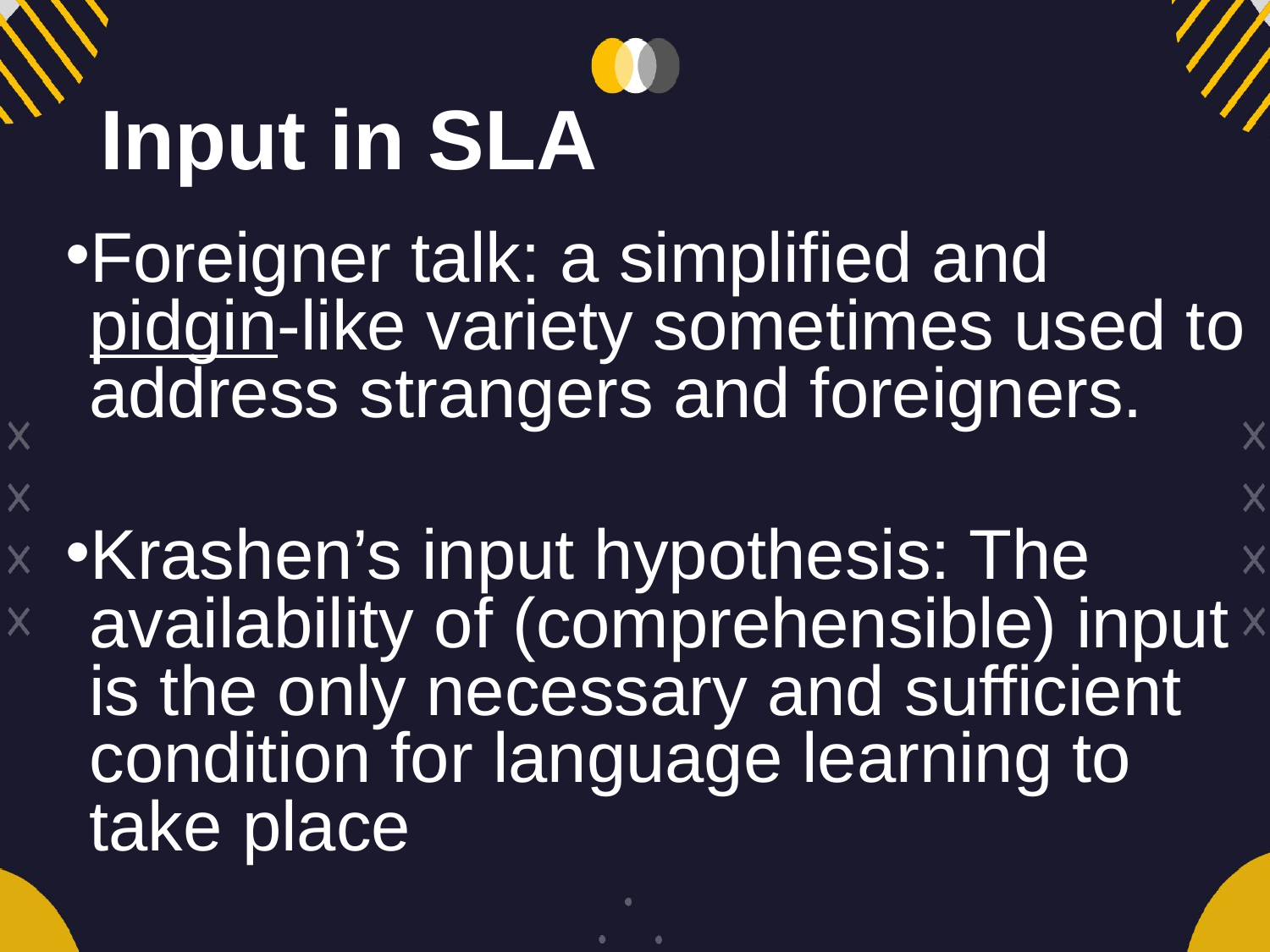

# Input in SLA
Foreigner talk: a simplified and pidgin-like variety sometimes used to address strangers and foreigners.

Krashen’s input hypothesis: The availability of (comprehensible) input is the only necessary and sufficient condition for language learning to take place